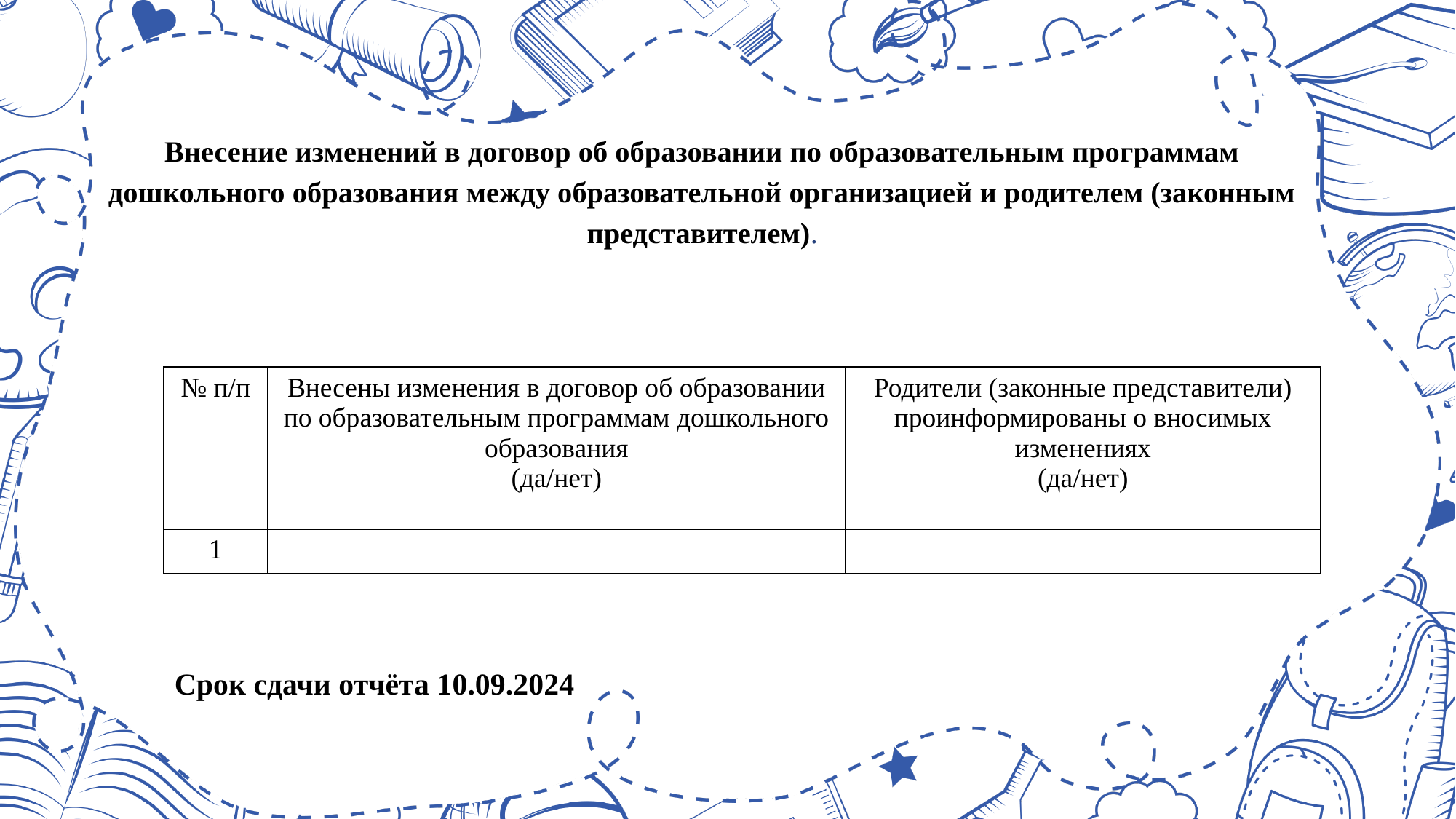

# Внесение изменений в договор об образовании по образовательным программам дошкольного образования между образовательной организацией и родителем (законным представителем).
| № п/п | Внесены изменения в договор об образовании по образовательным программам дошкольного образования (да/нет) | Родители (законные представители) проинформированы о вносимых изменениях (да/нет) |
| --- | --- | --- |
| 1 |  |  |
Срок сдачи отчёта 10.09.2024